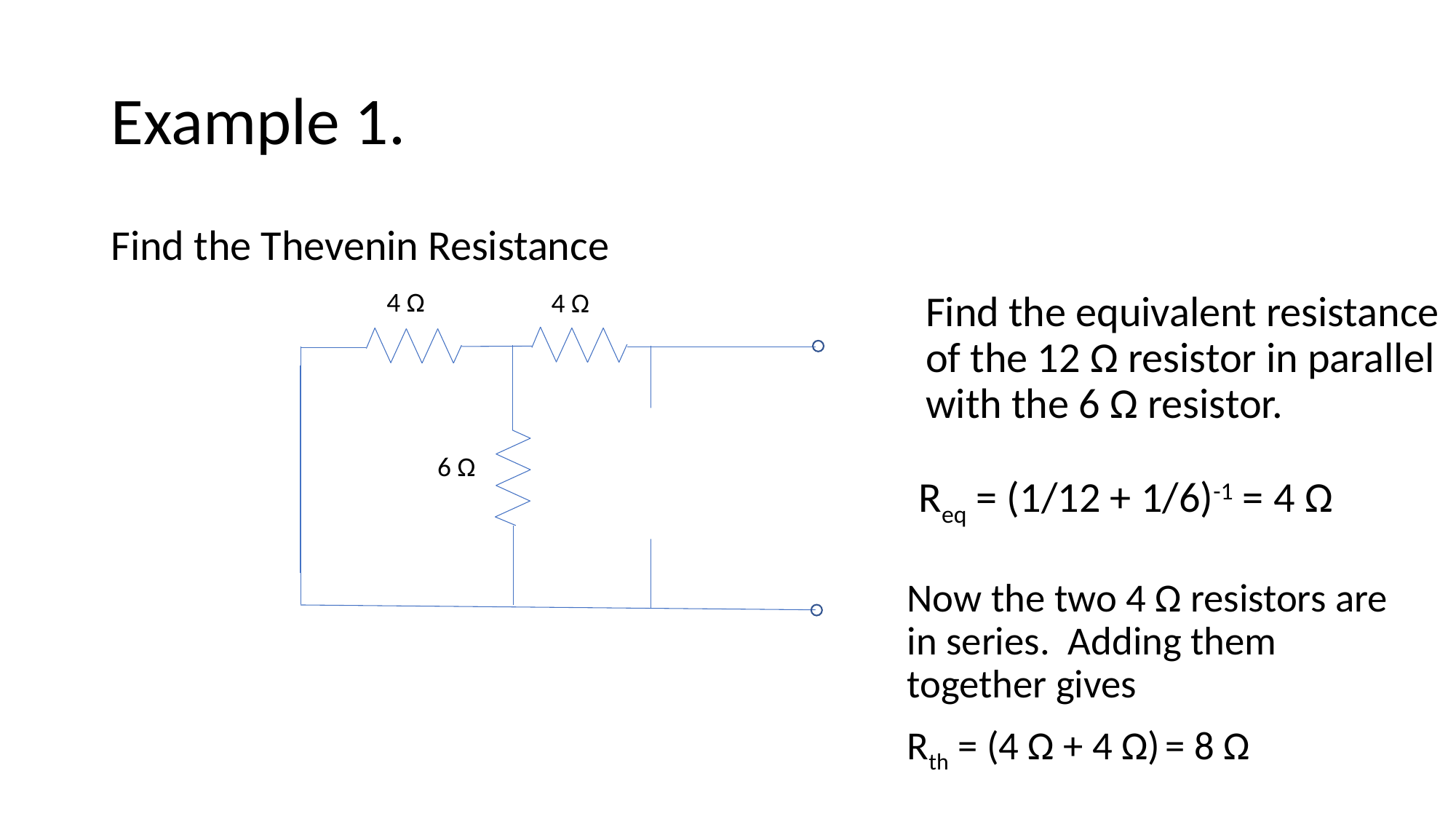

# Example 1.
Find the Thevenin Resistance
4 Ω
12 Ω
4 Ω
Find the equivalent resistance of the 12 Ω resistor in parallel with the 6 Ω resistor.

0.25 A

+

6 Ω
3 V
-
Req = (1/12 + 1/6)-1 = 4 Ω
Now the two 4 Ω resistors are in series.  Adding them together gives
Rth = (4 Ω + 4 Ω) = 8 Ω